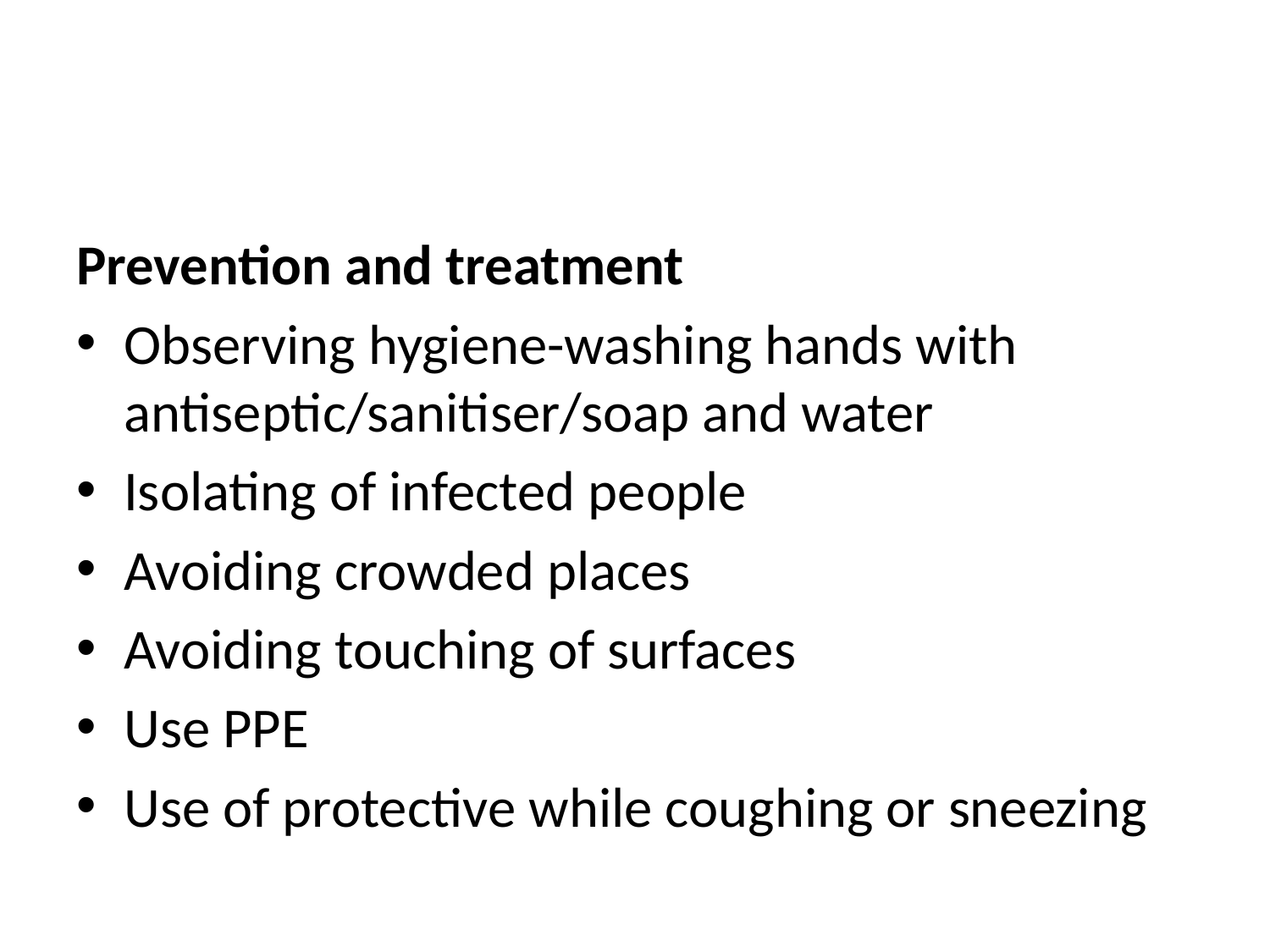

#
Prevention and treatment
Observing hygiene-washing hands with antiseptic/sanitiser/soap and water
Isolating of infected people
Avoiding crowded places
Avoiding touching of surfaces
Use PPE
Use of protective while coughing or sneezing